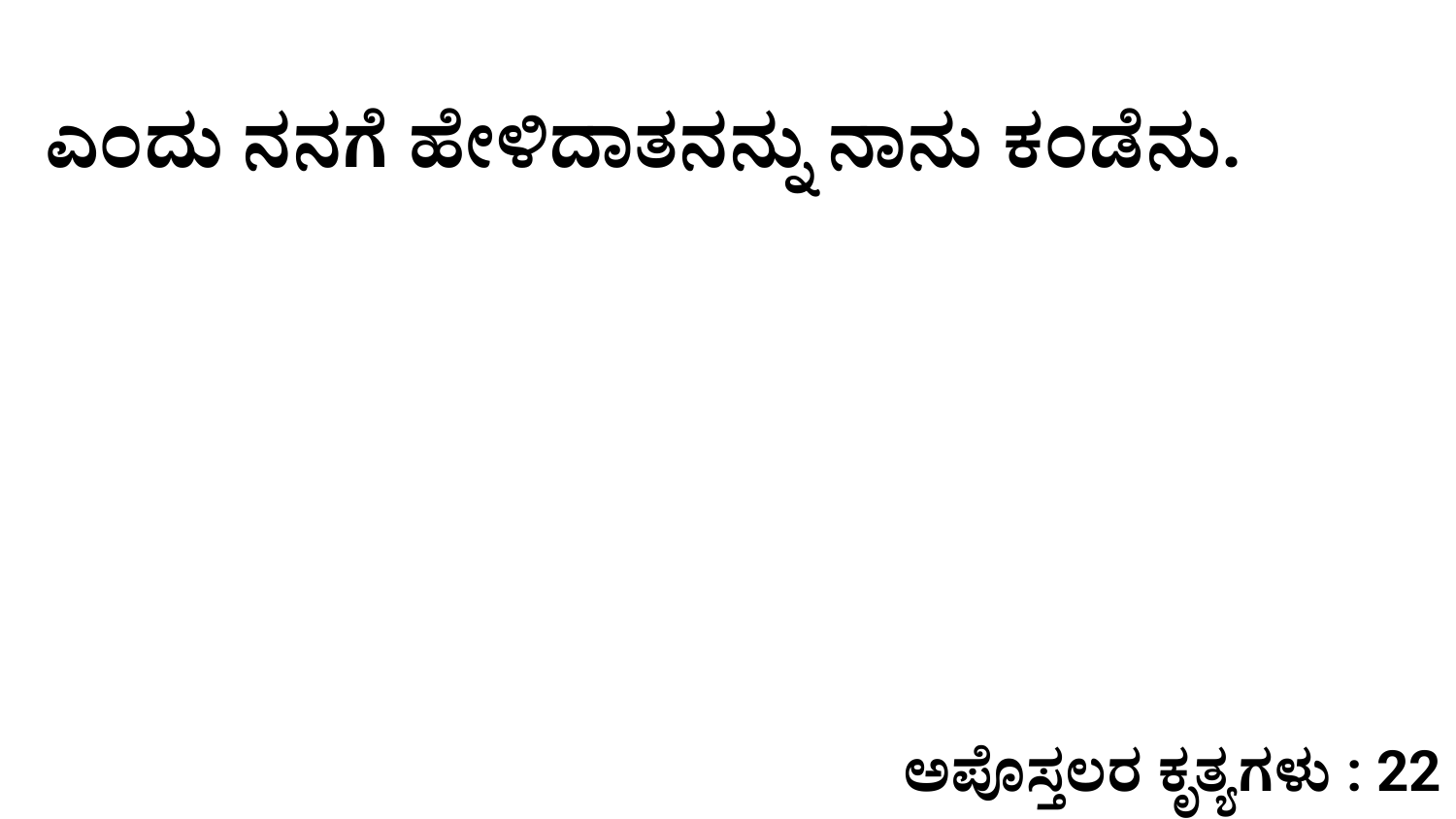

ಎಂದು ನನಗೆ ಹೇಳಿದಾತನನ್ನು ನಾನು ಕಂಡೆನು.
ಅಪೊಸ್ತಲರ ಕೃತ್ಯಗಳು : 22